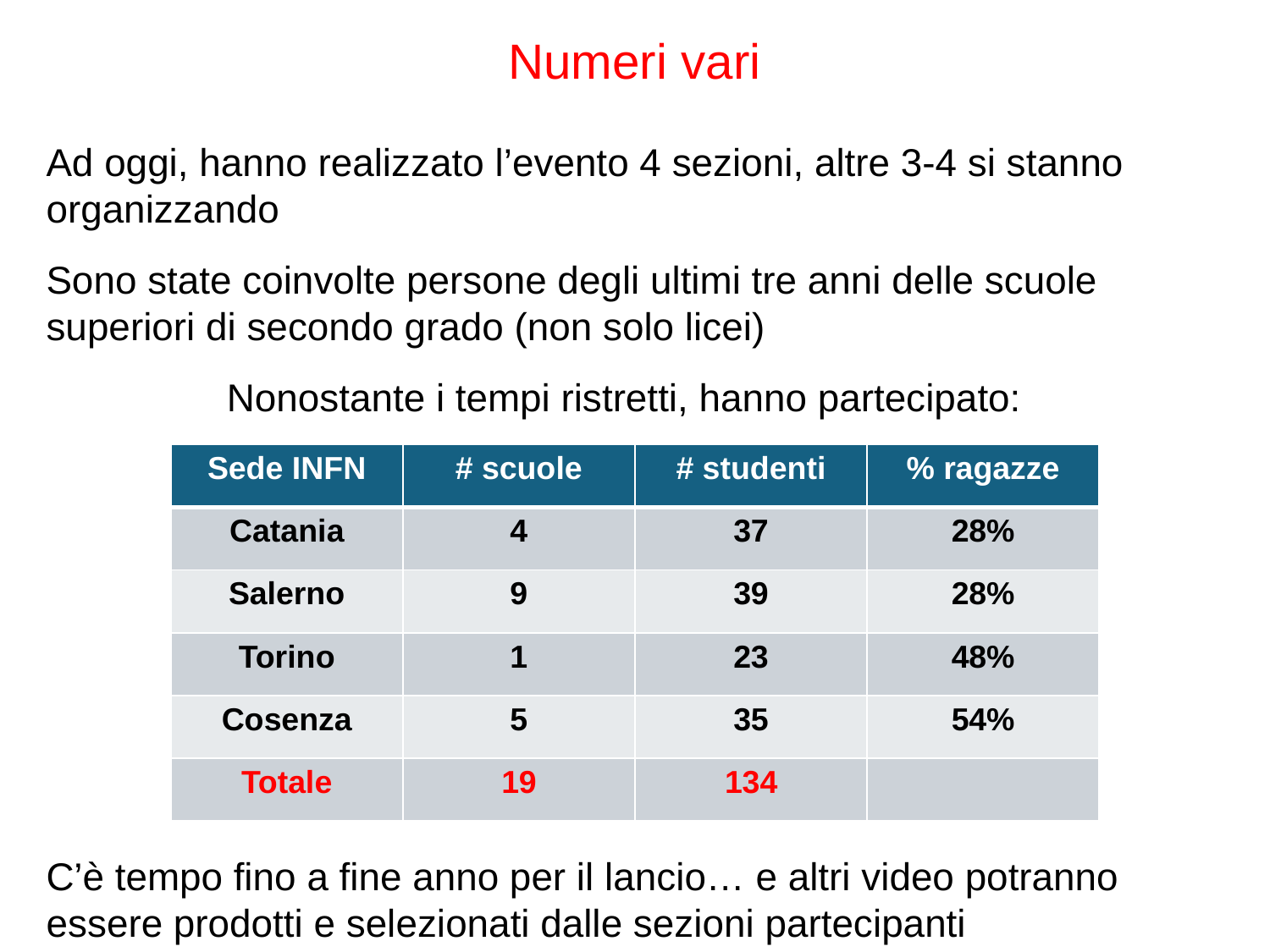

Numeri vari
Ad oggi, hanno realizzato l’evento 4 sezioni, altre 3-4 si stanno organizzando

Sono state coinvolte persone degli ultimi tre anni delle scuole superiori di secondo grado (non solo licei)

Nonostante i tempi ristretti, hanno partecipato:
| Sede INFN | # scuole | # studenti | % ragazze |
| --- | --- | --- | --- |
| Catania | 4 | 37 | 28% |
| Salerno | 9 | 39 | 28% |
| Torino | 1 | 23 | 48% |
| Cosenza | 5 | 35 | 54% |
| Totale | 19 | 134 |  |
C’è tempo fino a fine anno per il lancio… e altri video potranno essere prodotti e selezionati dalle sezioni partecipanti